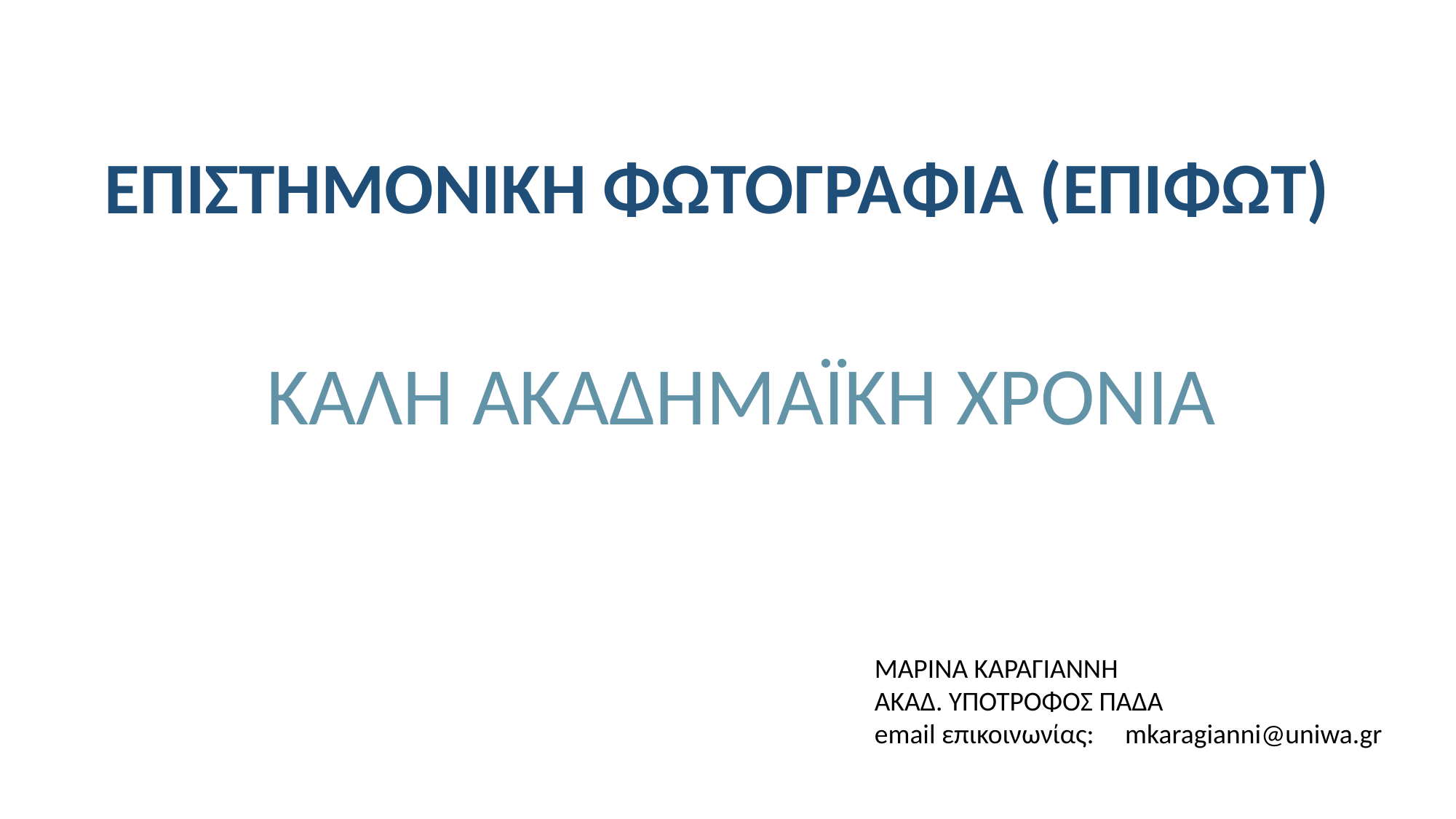

ΕΠΙΣΤΗΜΟΝΙΚΗ ΦΩΤΟΓΡΑΦΙΑ (ΕΠΙΦΩΤ)
ΚΑΛΗ ΑΚΑΔΗΜΑΪΚΗ ΧΡΟΝΙΑ
ΜΑΡΙΝΑ ΚΑΡΑΓΙΑΝΝΗ
ΑΚΑΔ. ΥΠΟΤΡΟΦΟΣ ΠΑΔΑ
email επικοινωνίας:     mkaragianni@uniwa.gr